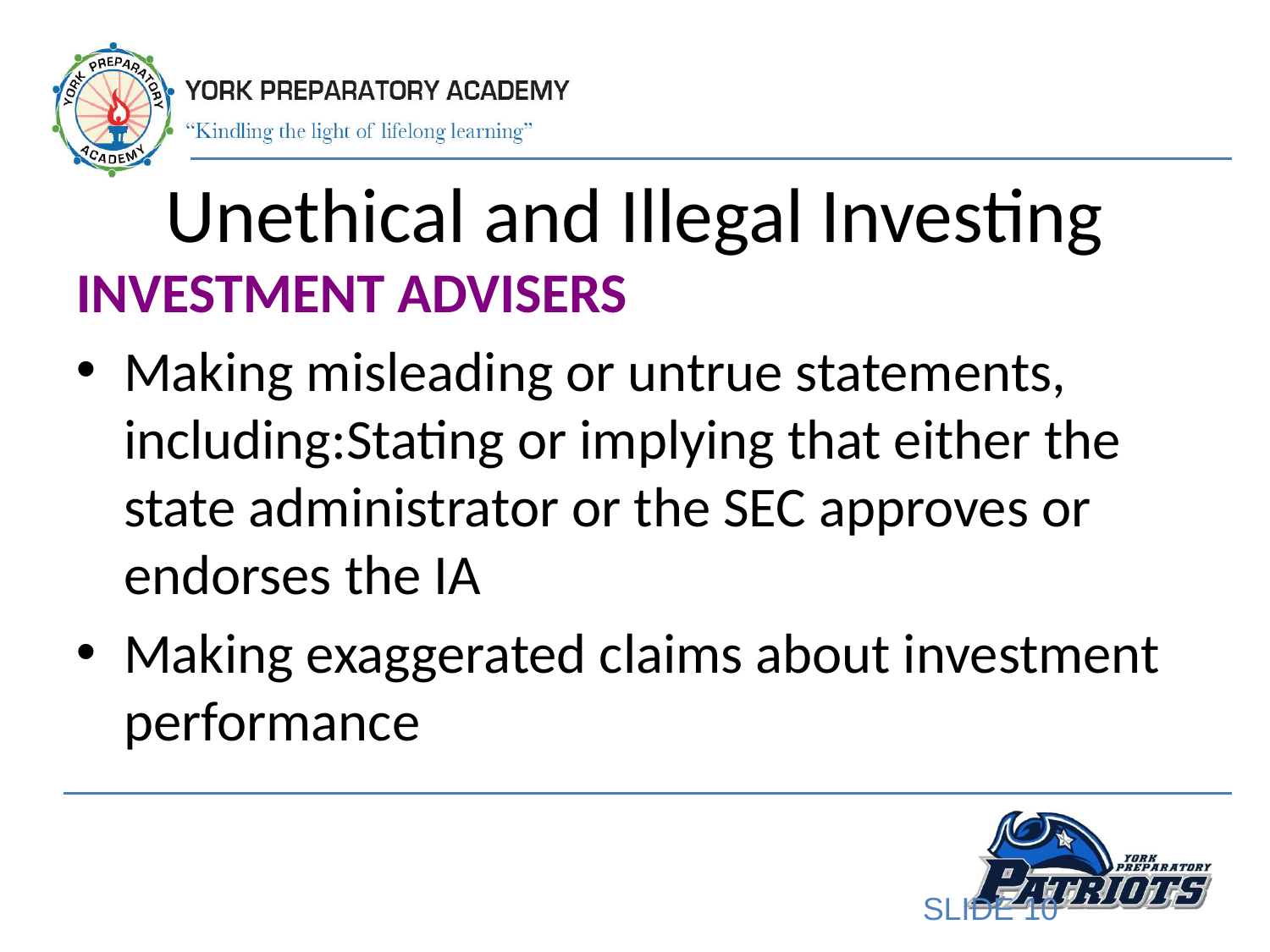

# Unethical and Illegal Investing
INVESTMENT ADVISERS
Making misleading or untrue statements, including:Stating or implying that either the state administrator or the SEC approves or endorses the IA
Making exaggerated claims about investment performance

SLIDE 10